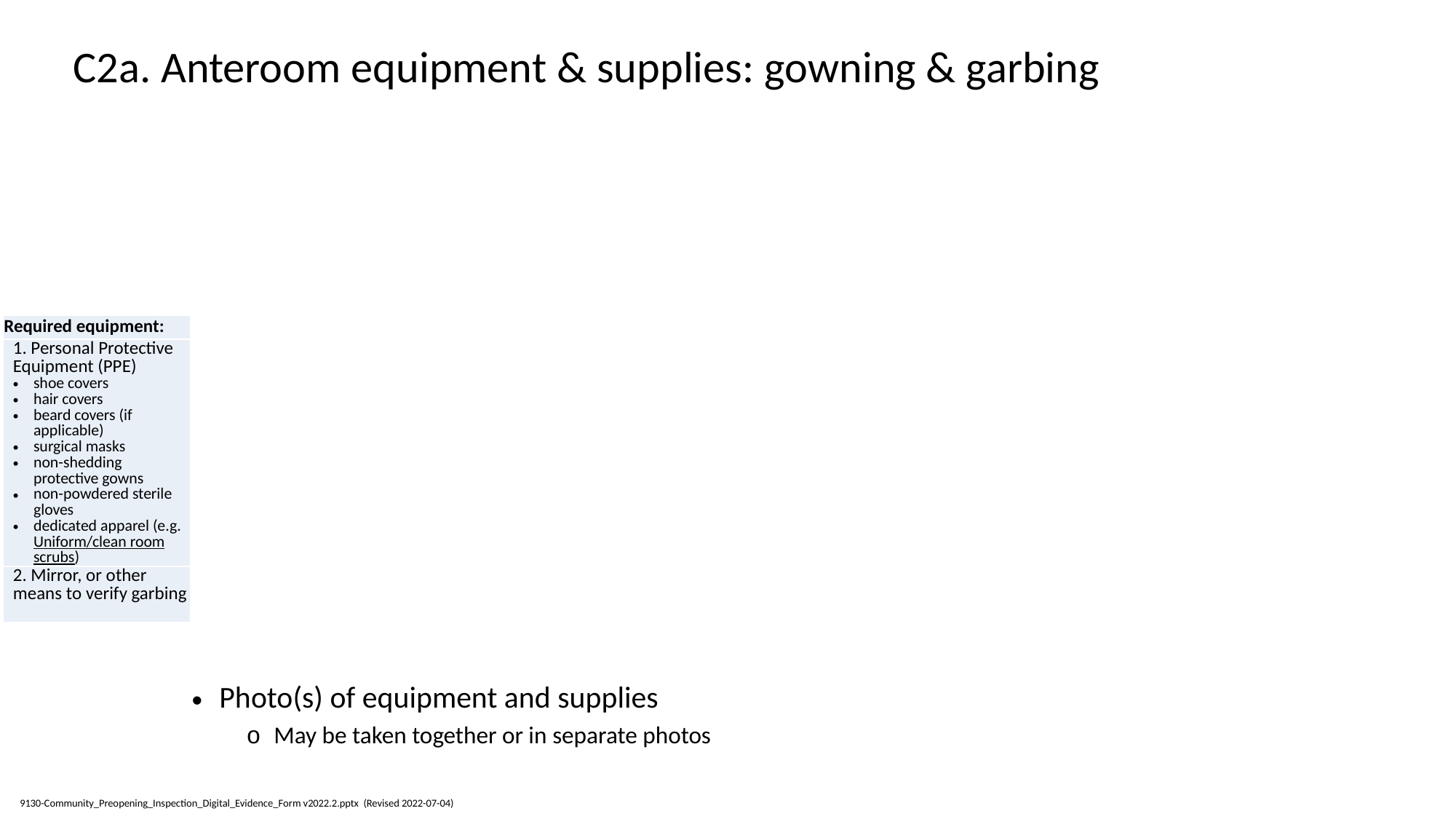

# C2a. Anteroom equipment & supplies: gowning & garbing

| Required equipment: |
| --- |
| 1. Personal Protective Equipment (PPE) shoe covers hair covers beard covers (if applicable) surgical masks non-shedding protective gowns non-powdered sterile gloves dedicated apparel (e.g. Uniform/clean room scrubs) |
| 2. Mirror, or other means to verify garbing |
Photo(s) of equipment and supplies
May be taken together or in separate photos